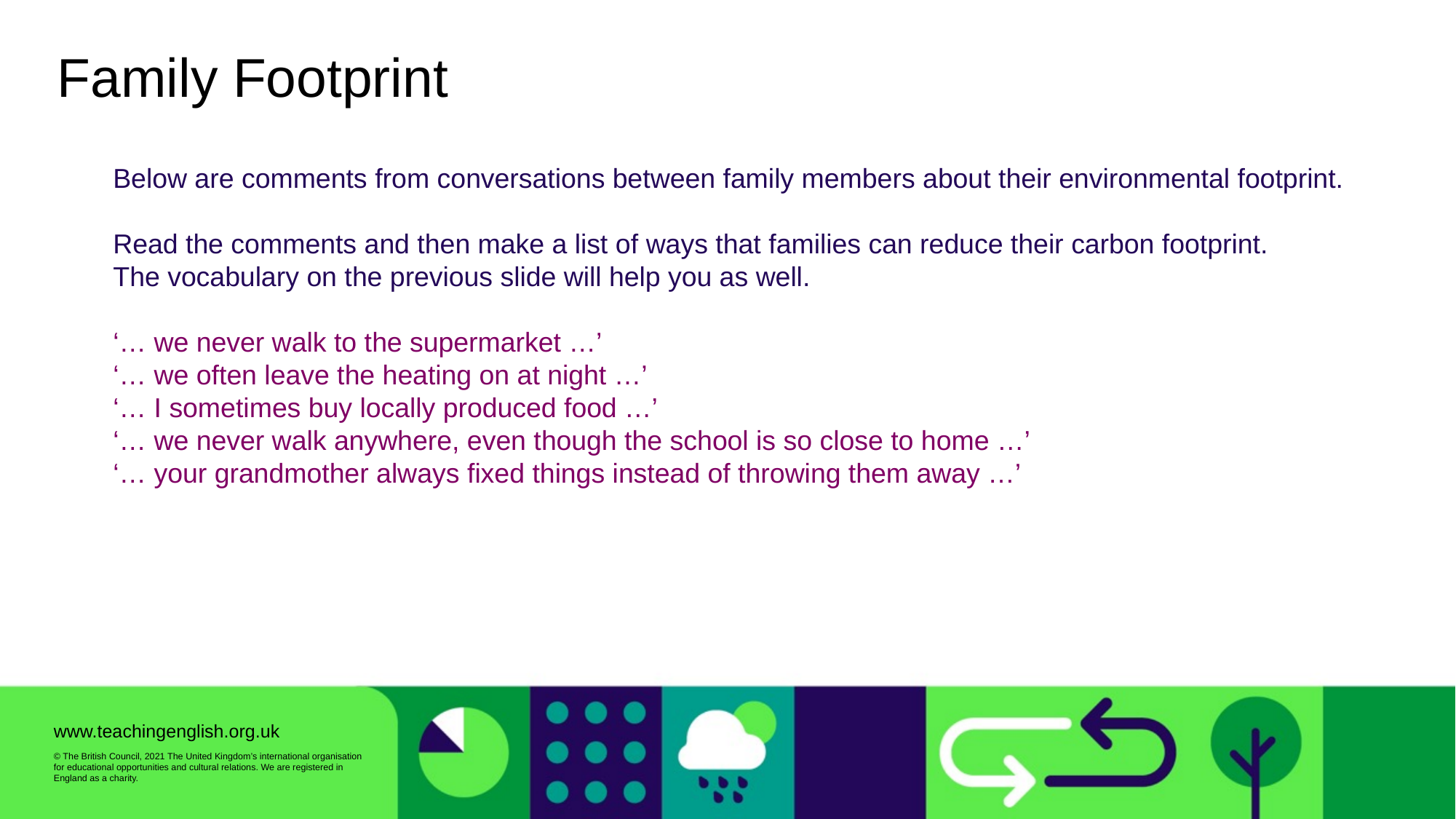

Family Footprint
Below are comments from conversations between family members about their environmental footprint.

Read the comments and then make a list of ways that families can reduce their carbon footprint.
The vocabulary on the previous slide will help you as well.

‘… we never walk to the supermarket …’
‘… we often leave the heating on at night …’
‘… I sometimes buy locally produced food …’
‘… we never walk anywhere, even though the school is so close to home …’
‘… your grandmother always fixed things instead of throwing them away …’

www.teachingenglish.org.uk
© The British Council, 2021 The United Kingdom’s international organisation for educational opportunities and cultural relations. We are registered in England as a charity.